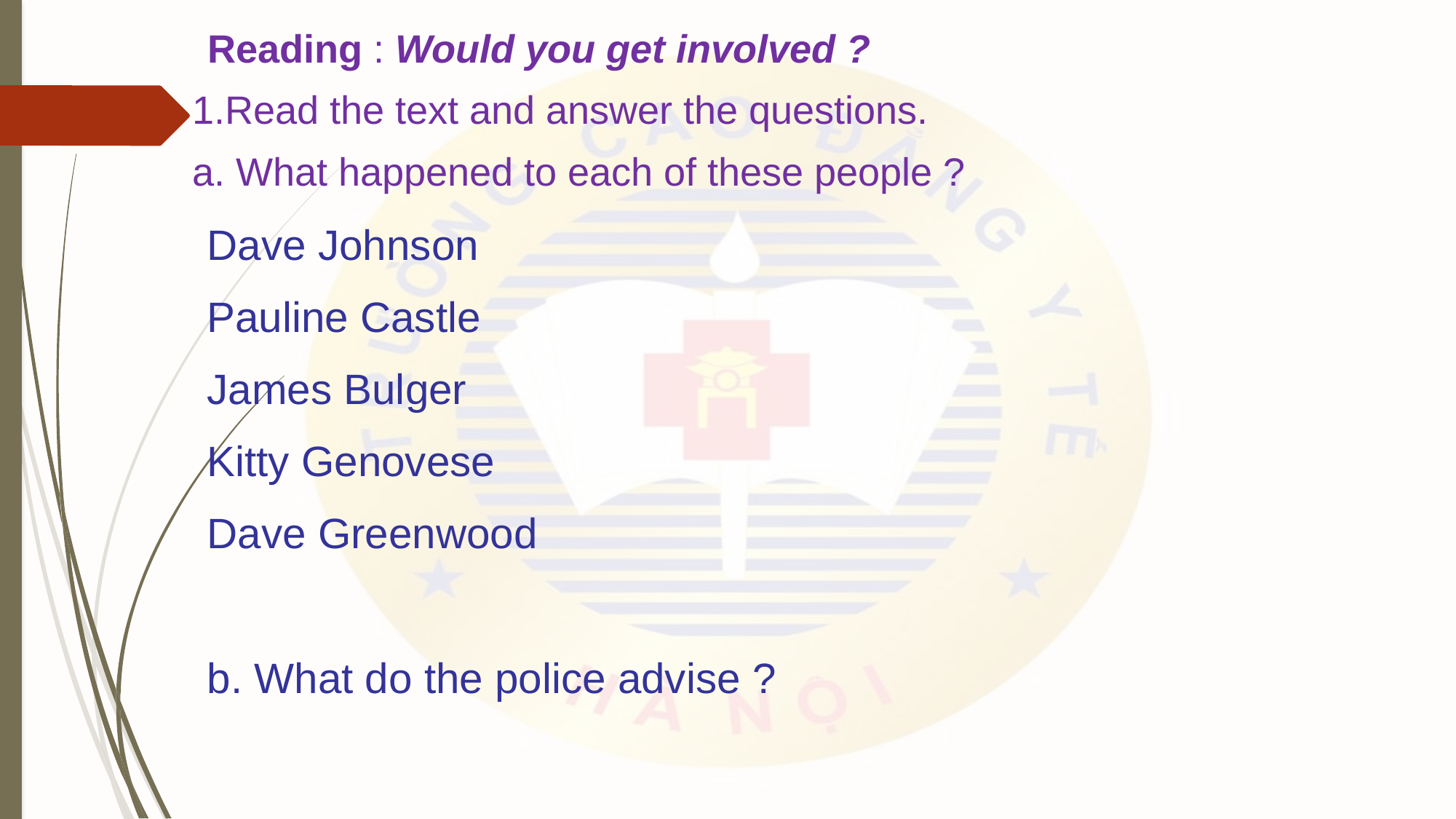

Reading : Would you get involved ?
1.Read the text and answer the questions.
a. What happened to each of these people ?
Dave Johnson
Pauline Castle
James Bulger
Kitty Genovese
Dave Greenwood
b. What do the police advise ?